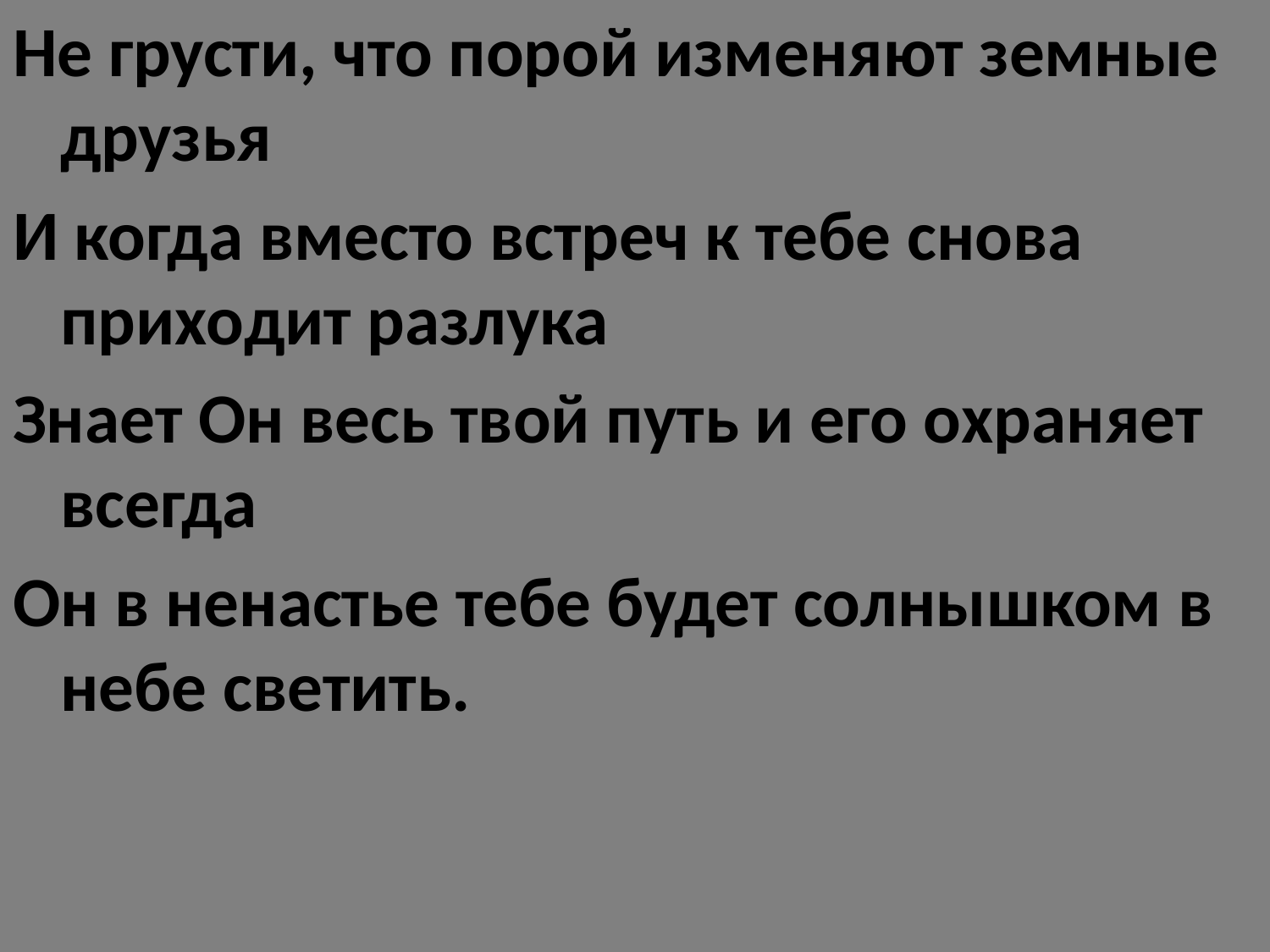

Не грусти, что порой изменяют земные друзья
И когда вместо встреч к тебе снова приходит разлука
Знает Он весь твой путь и его охраняет всегда
Он в ненастье тебе будет солнышком в небе светить.